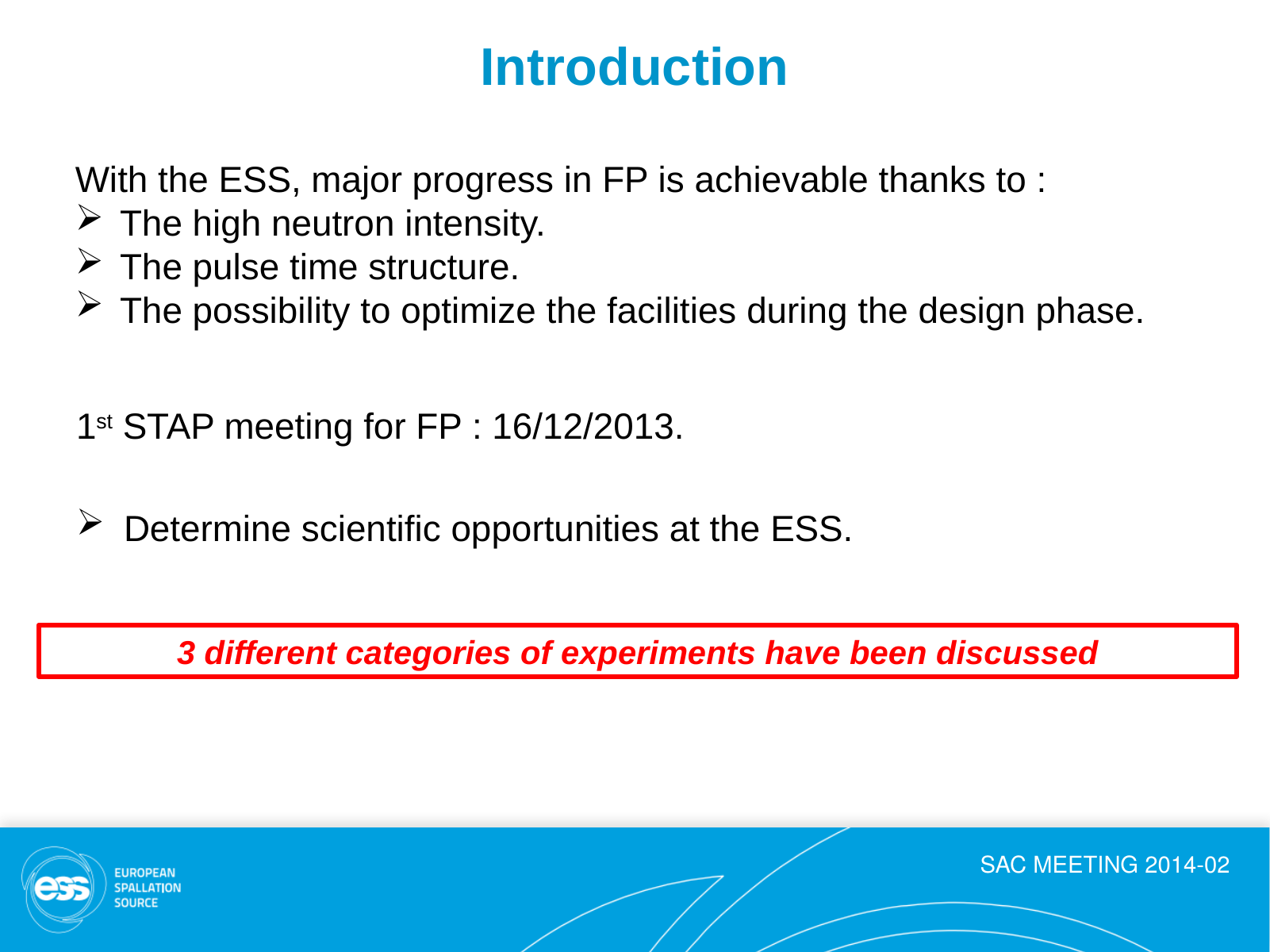

# Introduction
With the ESS, major progress in FP is achievable thanks to :
The high neutron intensity.
The pulse time structure.
The possibility to optimize the facilities during the design phase.

1st STAP meeting for FP : 16/12/2013.

Determine scientific opportunities at the ESS.

3 different categories of experiments have been discussed